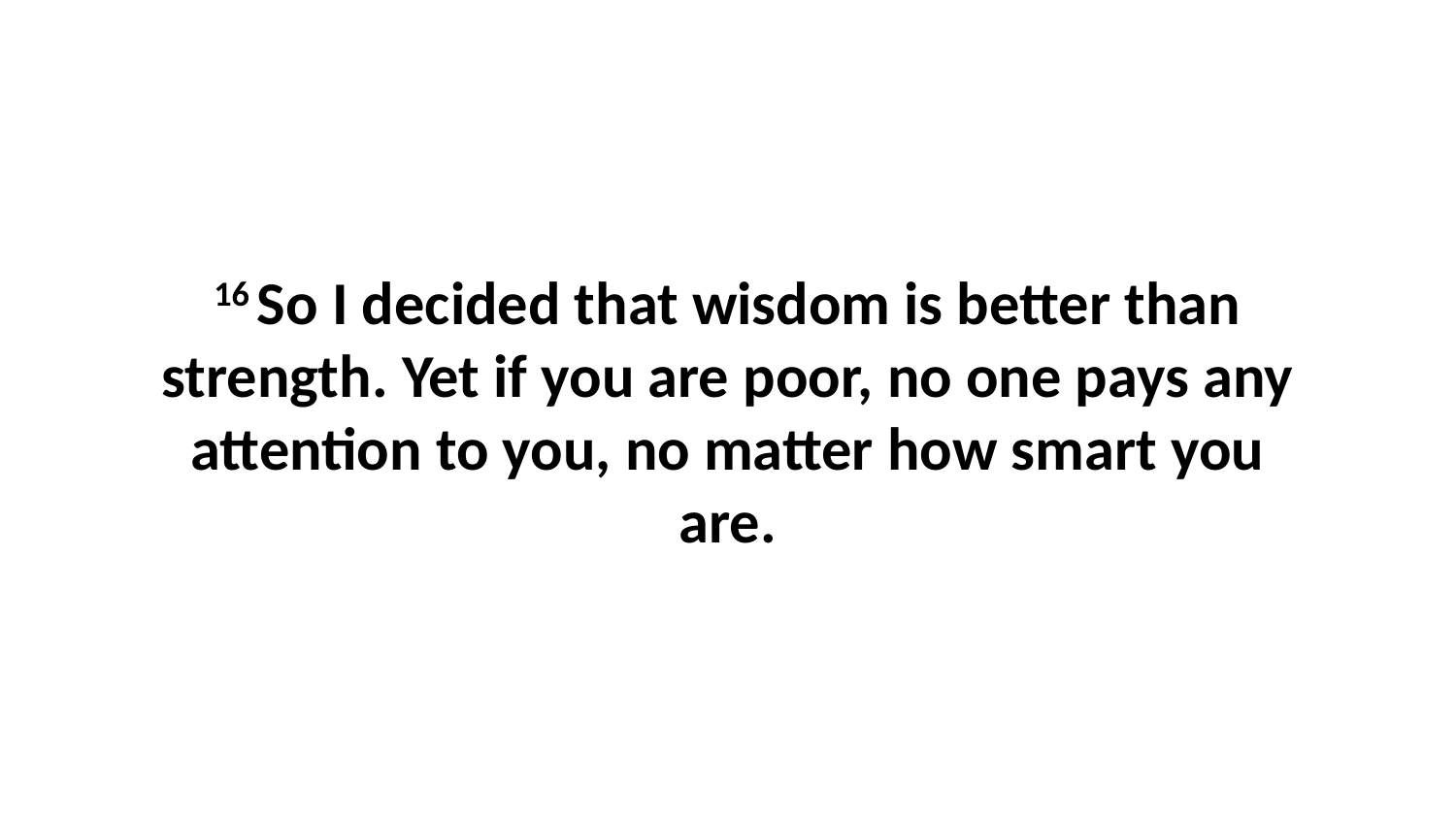

16 So I decided that wisdom is better than strength. Yet if you are poor, no one pays any attention to you, no matter how smart you are.